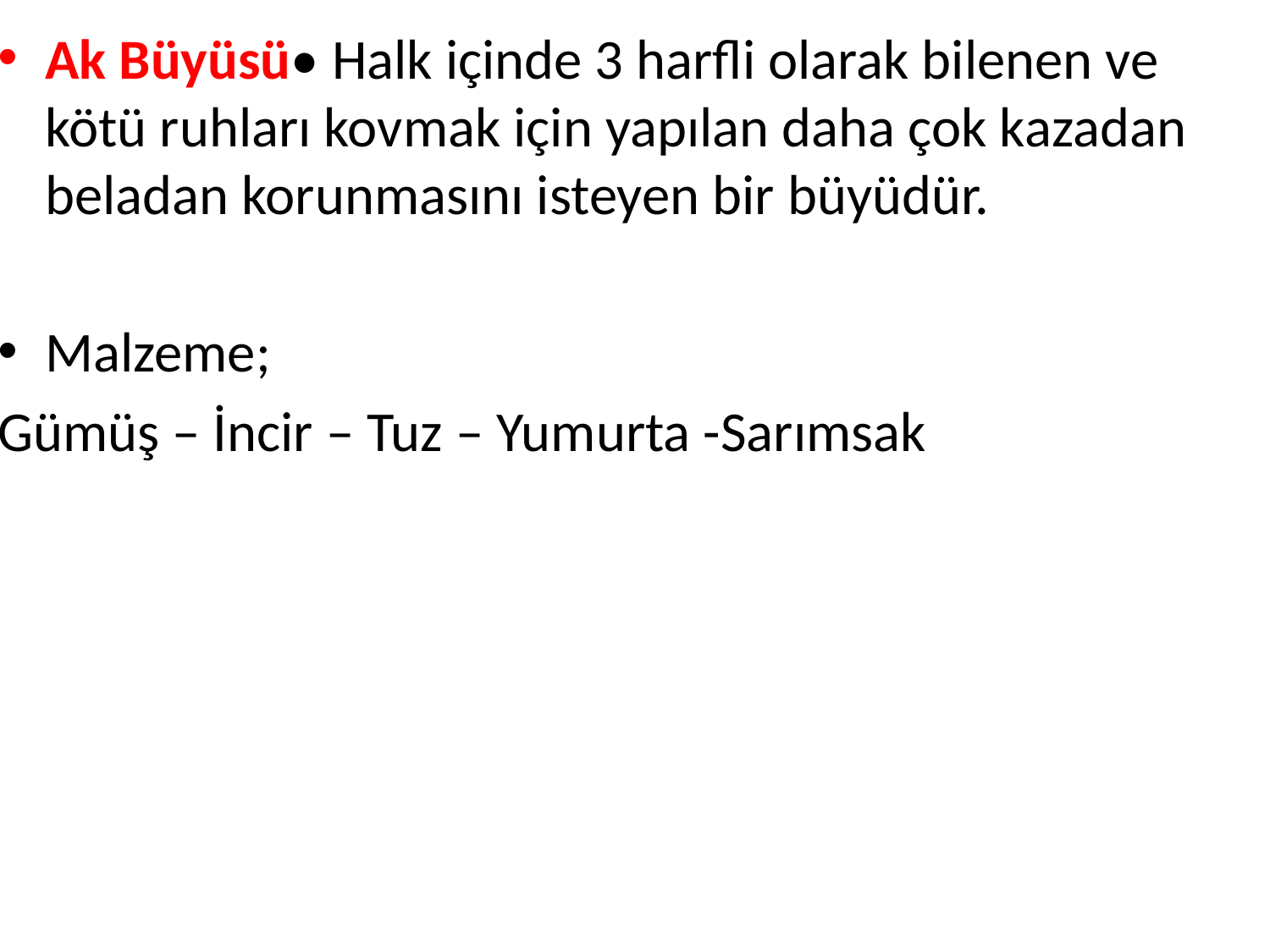

Ak Büyüsü• Halk içinde 3 harfli olarak bilenen ve kötü ruhları kovmak için yapılan daha çok kazadan beladan korunmasını isteyen bir büyüdür.

Malzeme;
Gümüş – İncir – Tuz – Yumurta -Sarımsak